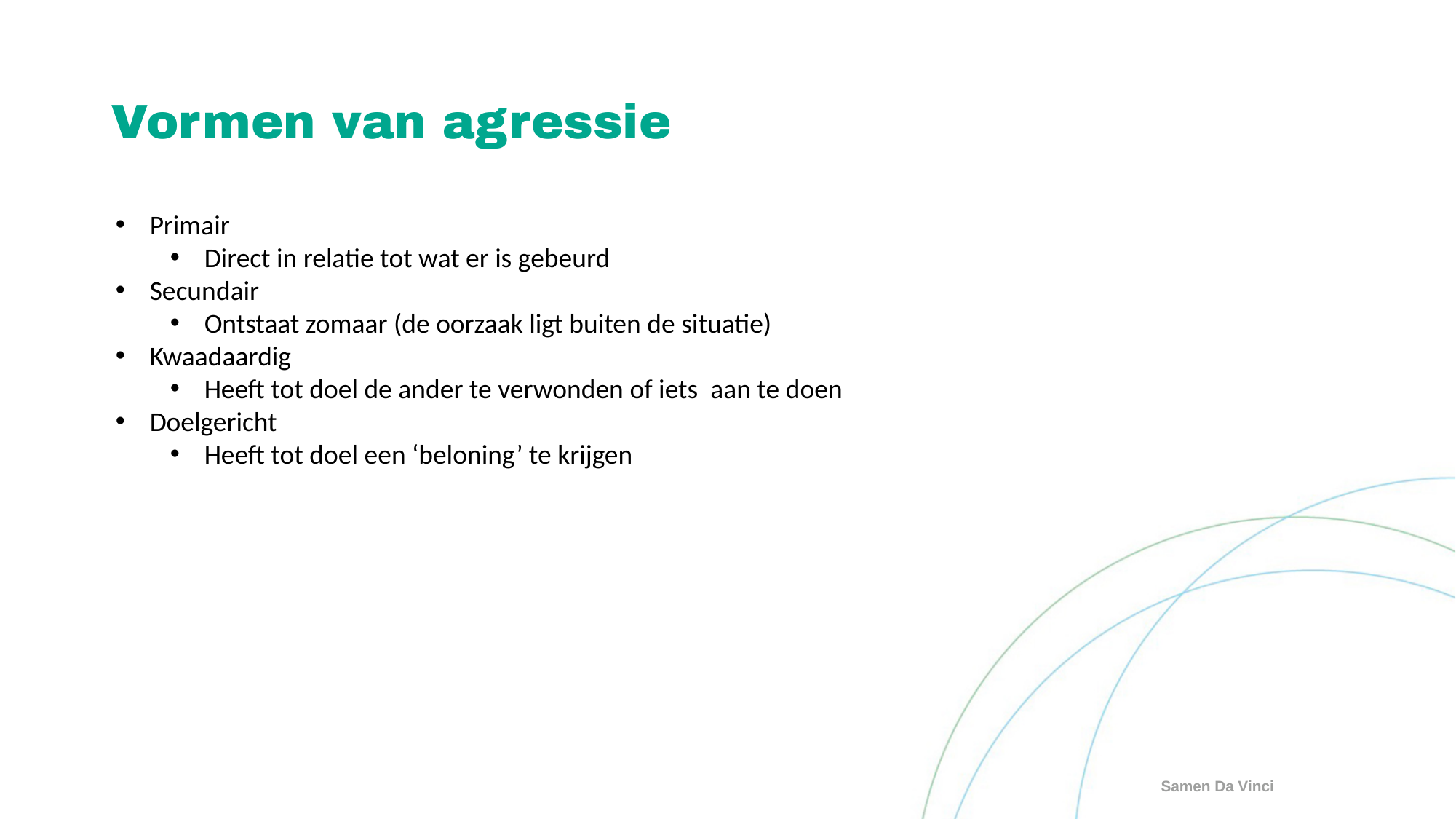

# Vormen van agressie
Primair
Direct in relatie tot wat er is gebeurd
Secundair
Ontstaat zomaar (de oorzaak ligt buiten de situatie)
Kwaadaardig
Heeft tot doel de ander te verwonden of iets  aan te doen
Doelgericht
Heeft tot doel een ‘beloning’ te krijgen